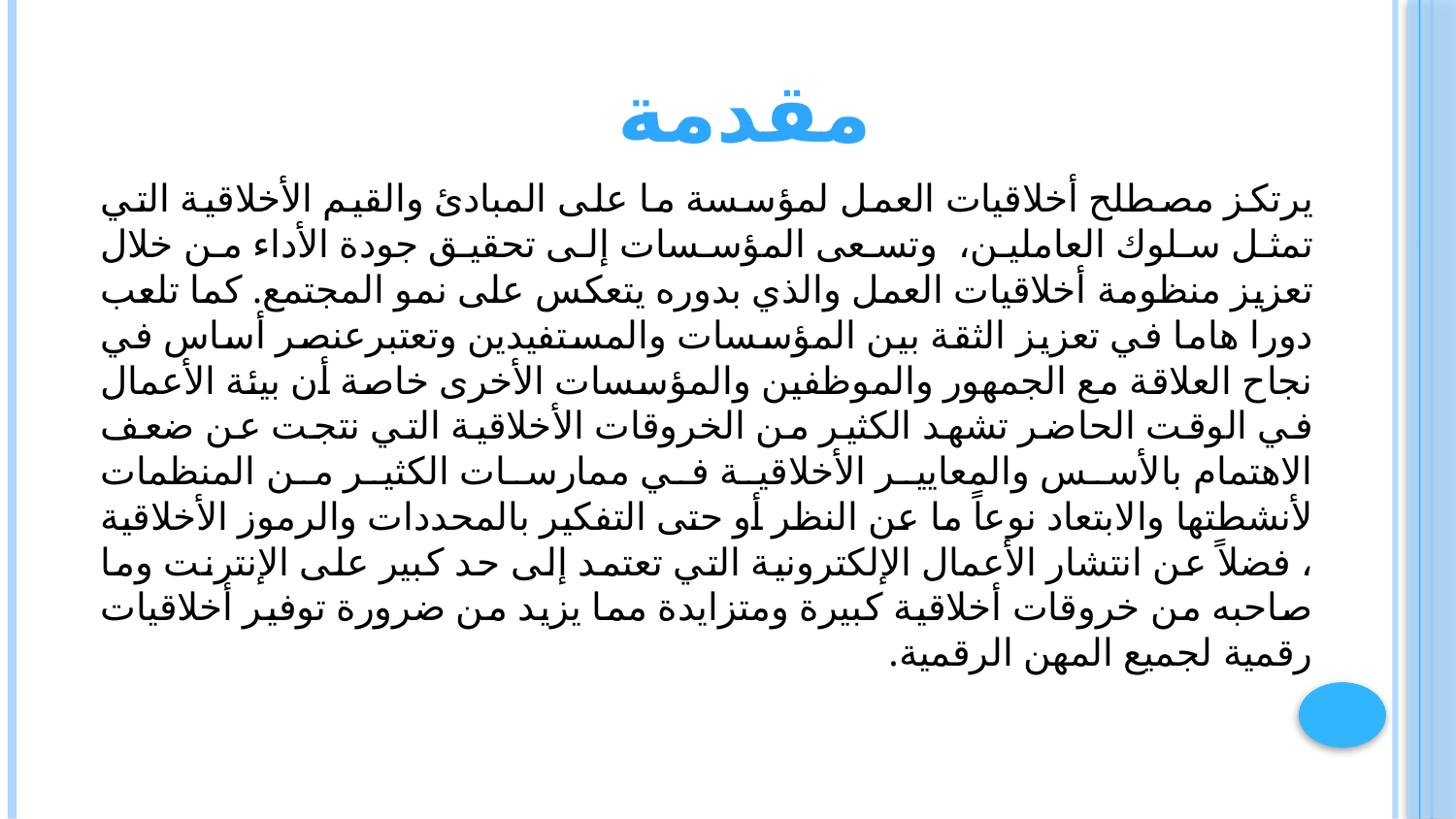

مقدمة
يرتكز مصطلح أخلاقيات العمل لمؤسسة ما على المبادئ والقيم الأخلاقية التي تمثل سلوك العاملين،  وتسعى المؤسسات إلى تحقيق جودة الأداء من خلال تعزيز منظومة أخلاقيات العمل والذي بدوره يتعكس على نمو المجتمع. كما تلعب دورا هاما في تعزيز الثقة بين المؤسسات والمستفيدين وتعتبرعنصر أساس في نجاح العلاقة مع الجمهور والموظفين والمؤسسات الأخرى خاصة أن بيئة الأعمال في الوقت الحاضر تشهد الكثير من الخروقات الأخلاقية التي نتجت عن ضعف الاهتمام بالأسس والمعايير الأخلاقية في ممارسات الكثير من المنظمات لأنشطتها والابتعاد نوعاً ما عن النظر أو حتى التفكير بالمحددات والرموز الأخلاقية ، فضلاً عن انتشار الأعمال الإلكترونية التي تعتمد إلى حد كبير على الإنترنت وما صاحبه من خروقات أخلاقية كبيرة ومتزايدة مما يزيد من ضرورة توفير أخلاقيات رقمية لجميع المهن الرقمية.